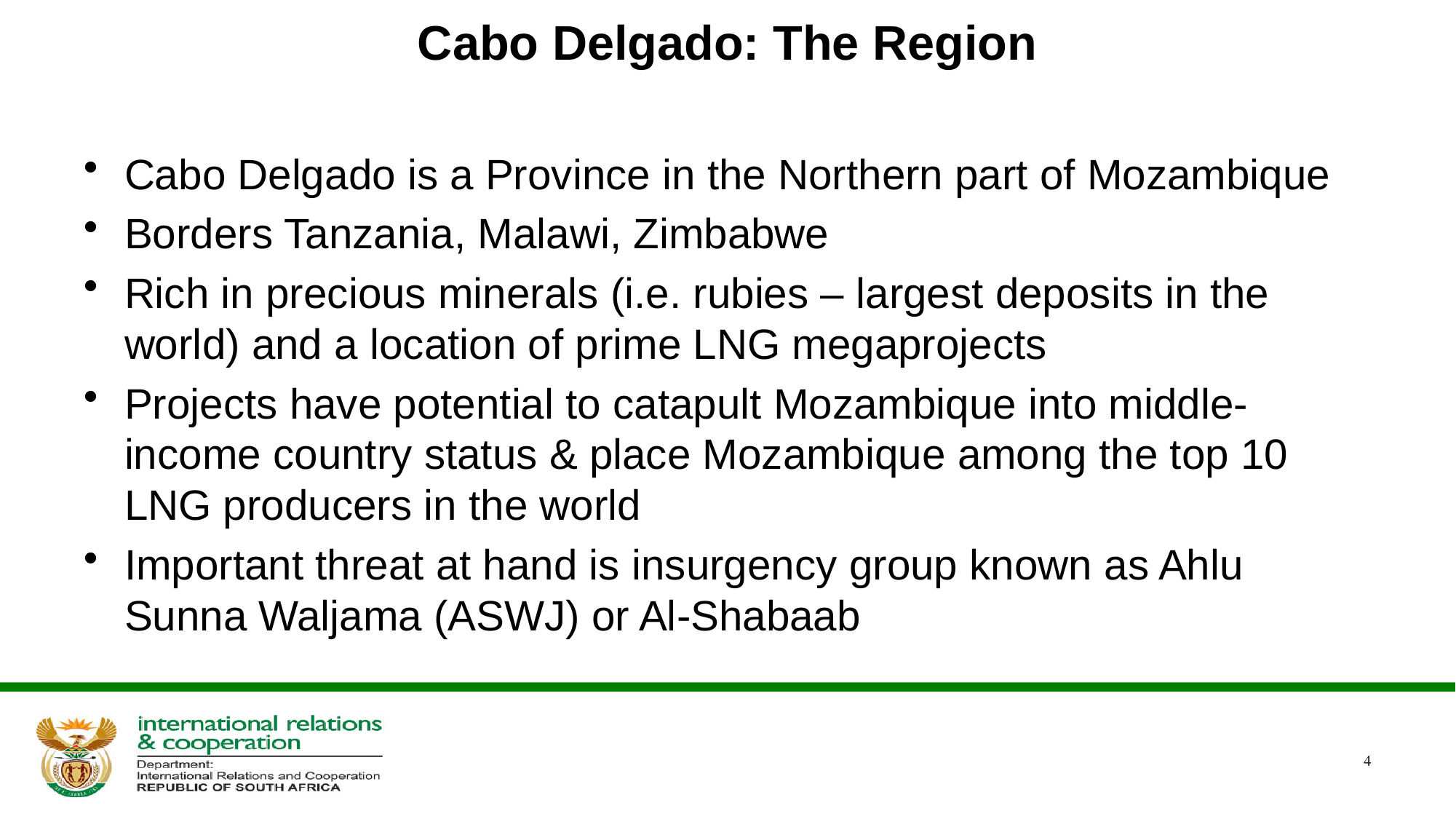

# Cabo Delgado: The Region

Cabo Delgado is a Province in the Northern part of Mozambique
Borders Tanzania, Malawi, Zimbabwe
Rich in precious minerals (i.e. rubies – largest deposits in the world) and a location of prime LNG megaprojects
Projects have potential to catapult Mozambique into middle-income country status & place Mozambique among the top 10 LNG producers in the world
Important threat at hand is insurgency group known as Ahlu Sunna Waljama (ASWJ) or Al-Shabaab

4